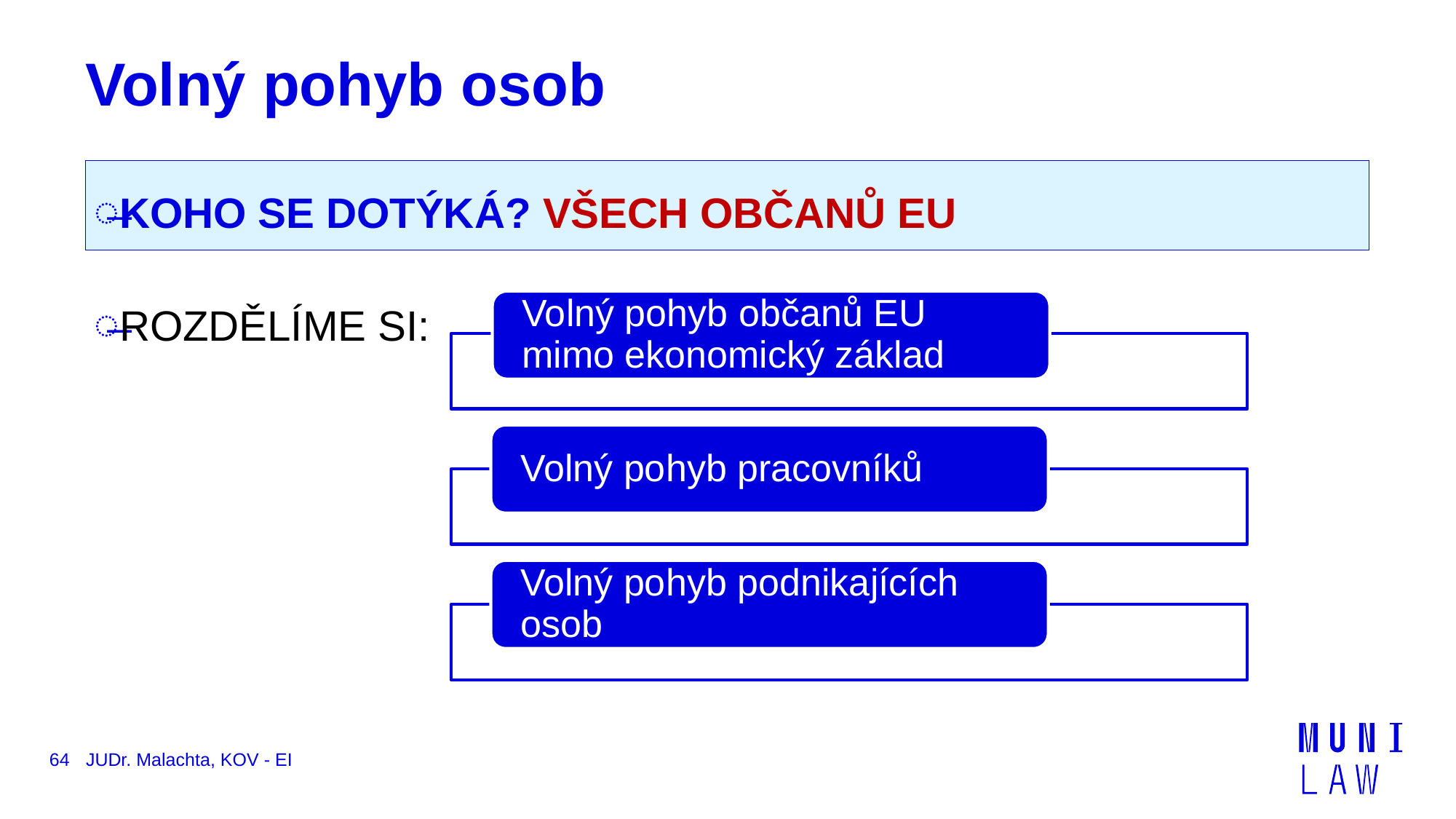

# Volný pohyb osob
KOHO SE DOTÝKÁ? VŠECH OBČANŮ EU

ROZDĚLÍME SI:

Volný pohyb občanů EU mimo ekonomický základ
Volný pohyb pracovníků
Volný pohyb podnikajících osob
64
JUDr. Malachta, KOV - EI